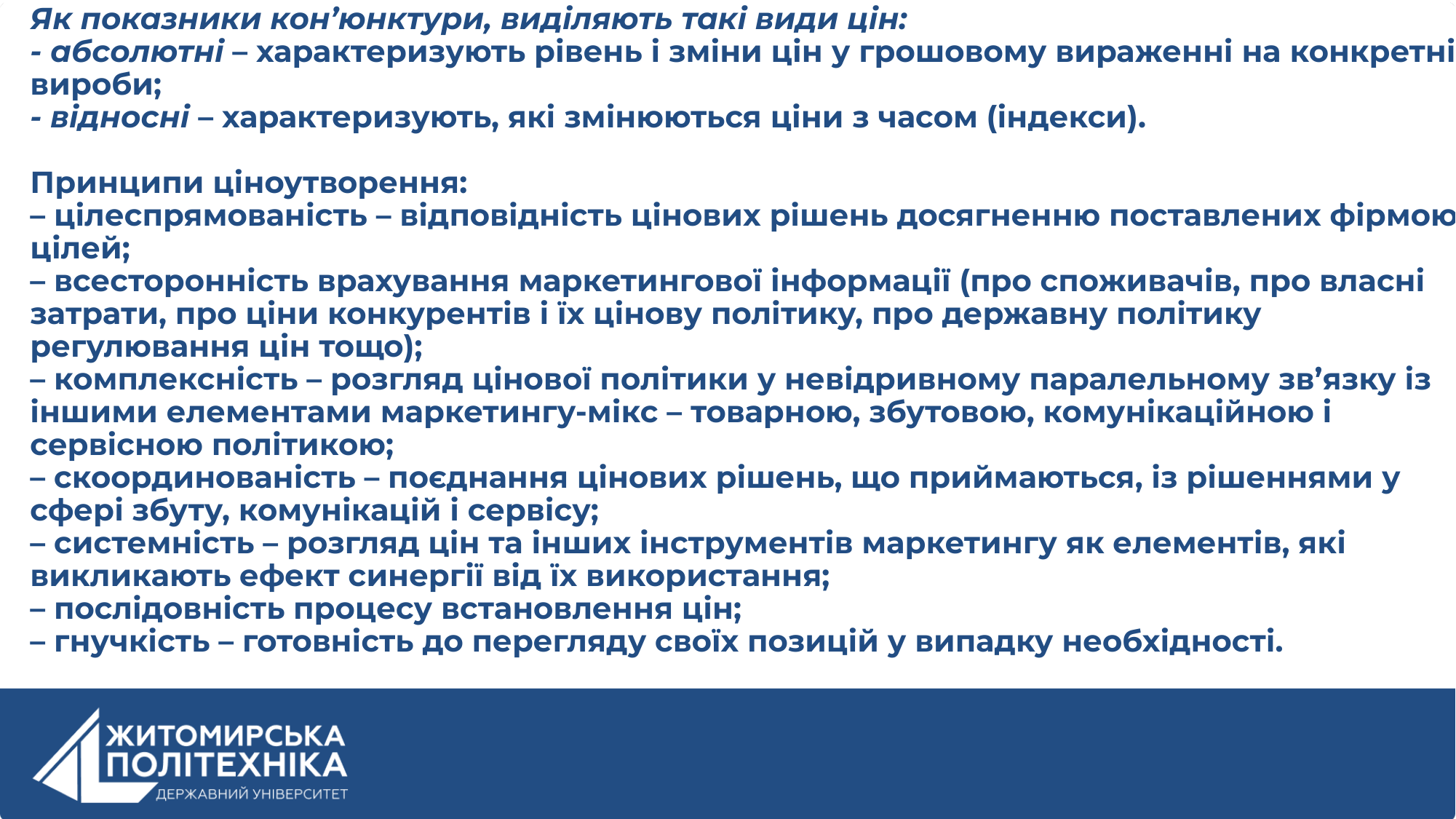

Як показники кон’юнктури, виділяють такі види цін:
- абсолютні – характеризують рівень і зміни цін у грошовому вираженні на конкретні вироби;
- відносні – характеризують, які змінюються ціни з часом (індекси).

Принципи ціноутворення:
– цілеспрямованість – відповідність цінових рішень досягненню поставлених фірмою цілей;
– всесторонність врахування маркетингової інформації (про споживачів, про власні затрати, про ціни конкурентів і їх цінову політику, про державну політику регулювання цін тощо);
– комплексність – розгляд цінової політики у невідривному паралельному зв’язку із іншими елементами маркетингу-мікс – товарною, збутовою, комунікаційною і сервісною політикою;
– скоординованість – поєднання цінових рішень, що приймаються, із рішеннями у сфері збуту, комунікацій і сервісу;
– системність – розгляд цін та інших інструментів маркетингу як елементів, які викликають ефект синергії від їх використання;
– послідовність процесу встановлення цін;
– гнучкість – готовність до перегляду своїх позицій у випадку необхідності.